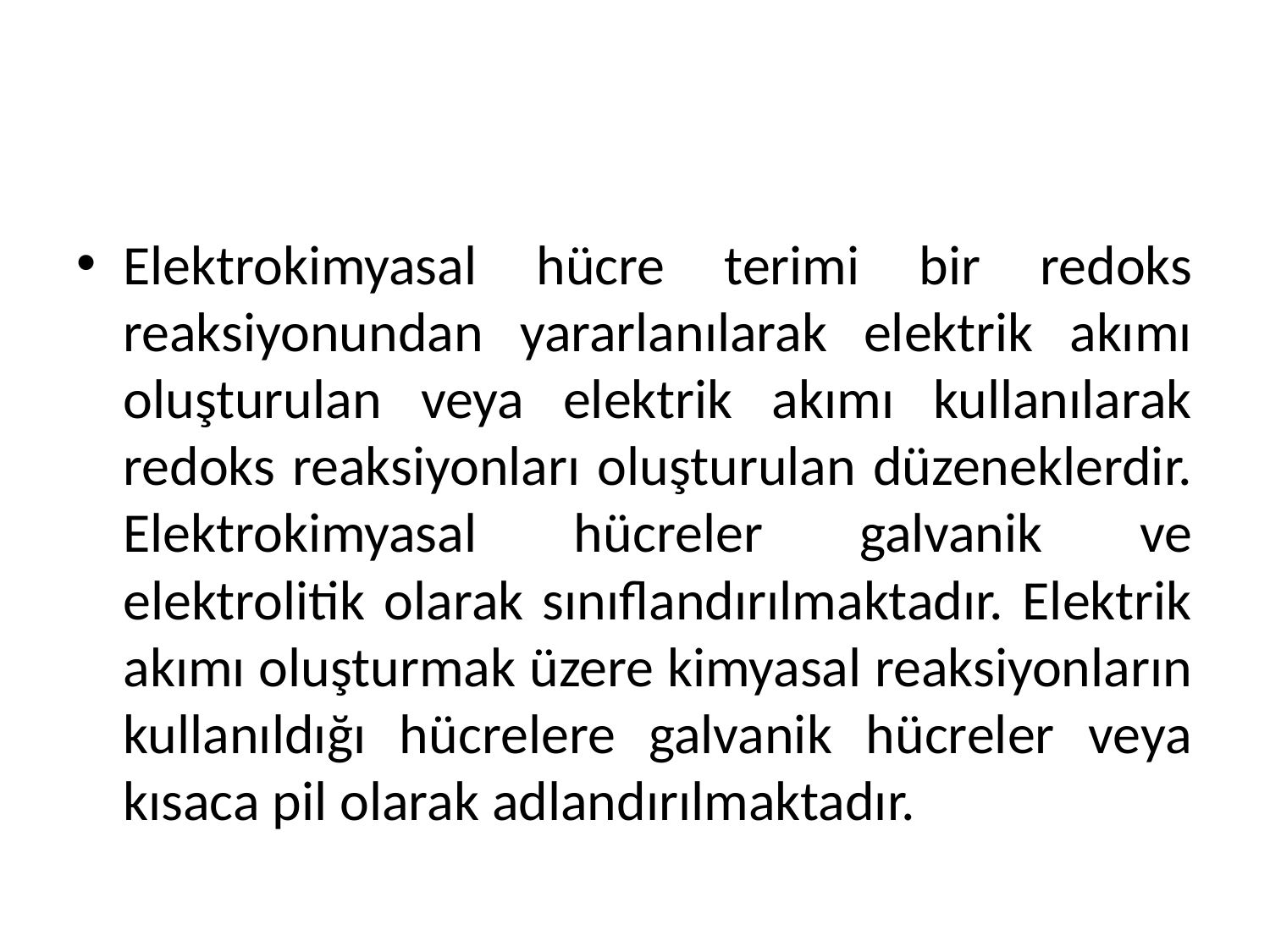

#
Elektrokimyasal hücre terimi bir redoks reaksiyonundan yararlanılarak elektrik akımı oluşturulan veya elektrik akımı kullanılarak redoks reaksiyonları oluşturulan düzeneklerdir. Elektrokimyasal hücreler galvanik ve elektrolitik olarak sınıflandırılmaktadır. Elektrik akımı oluşturmak üzere kimyasal reaksiyonların kullanıldığı hücrelere galvanik hücreler veya kısaca pil olarak adlandırılmaktadır.